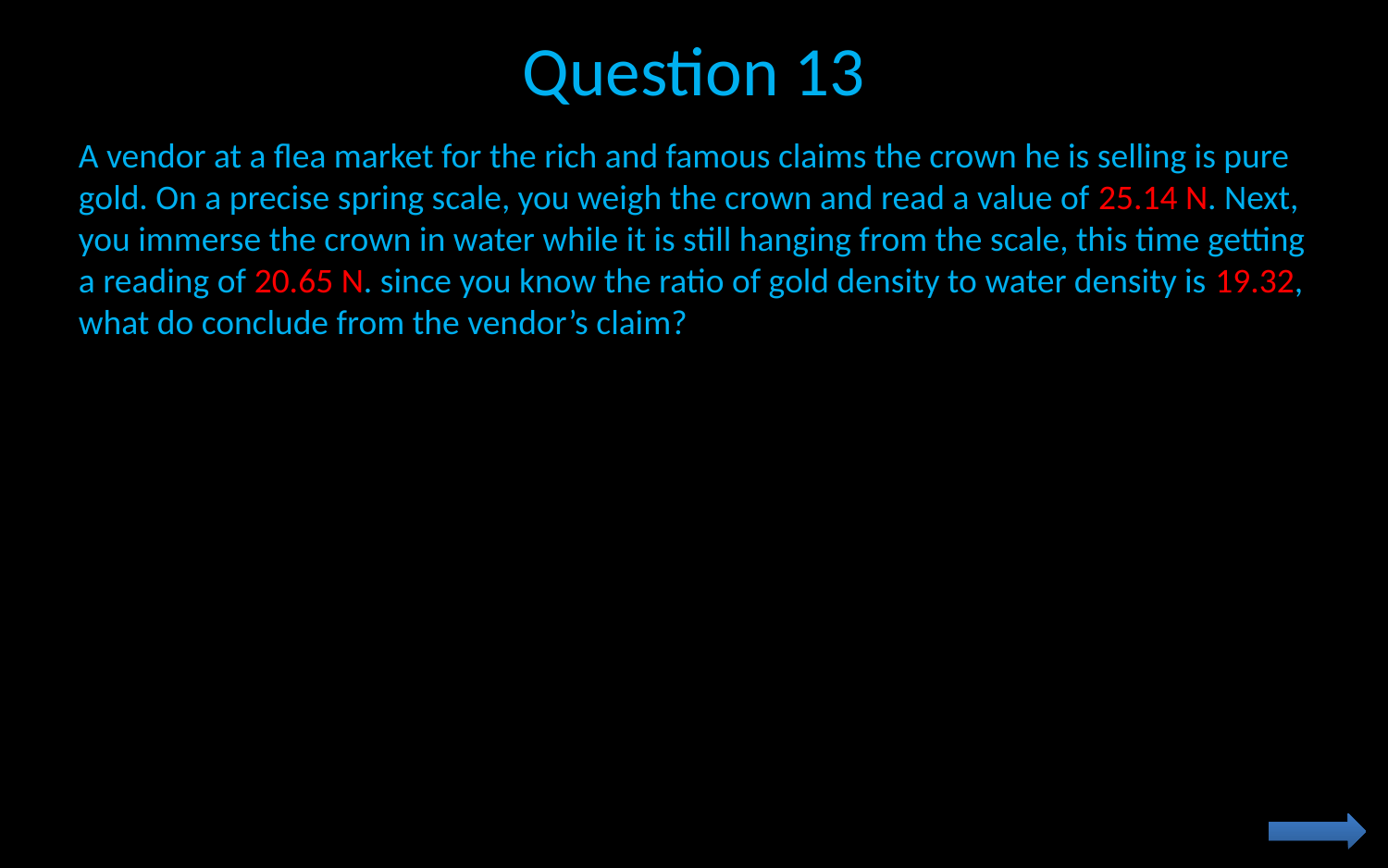

# Question 13
A vendor at a flea market for the rich and famous claims the crown he is selling is pure gold. On a precise spring scale, you weigh the crown and read a value of 25.14 N. Next, you immerse the crown in water while it is still hanging from the scale, this time getting a reading of 20.65 N. since you know the ratio of gold density to water density is 19.32, what do conclude from the vendor’s claim?